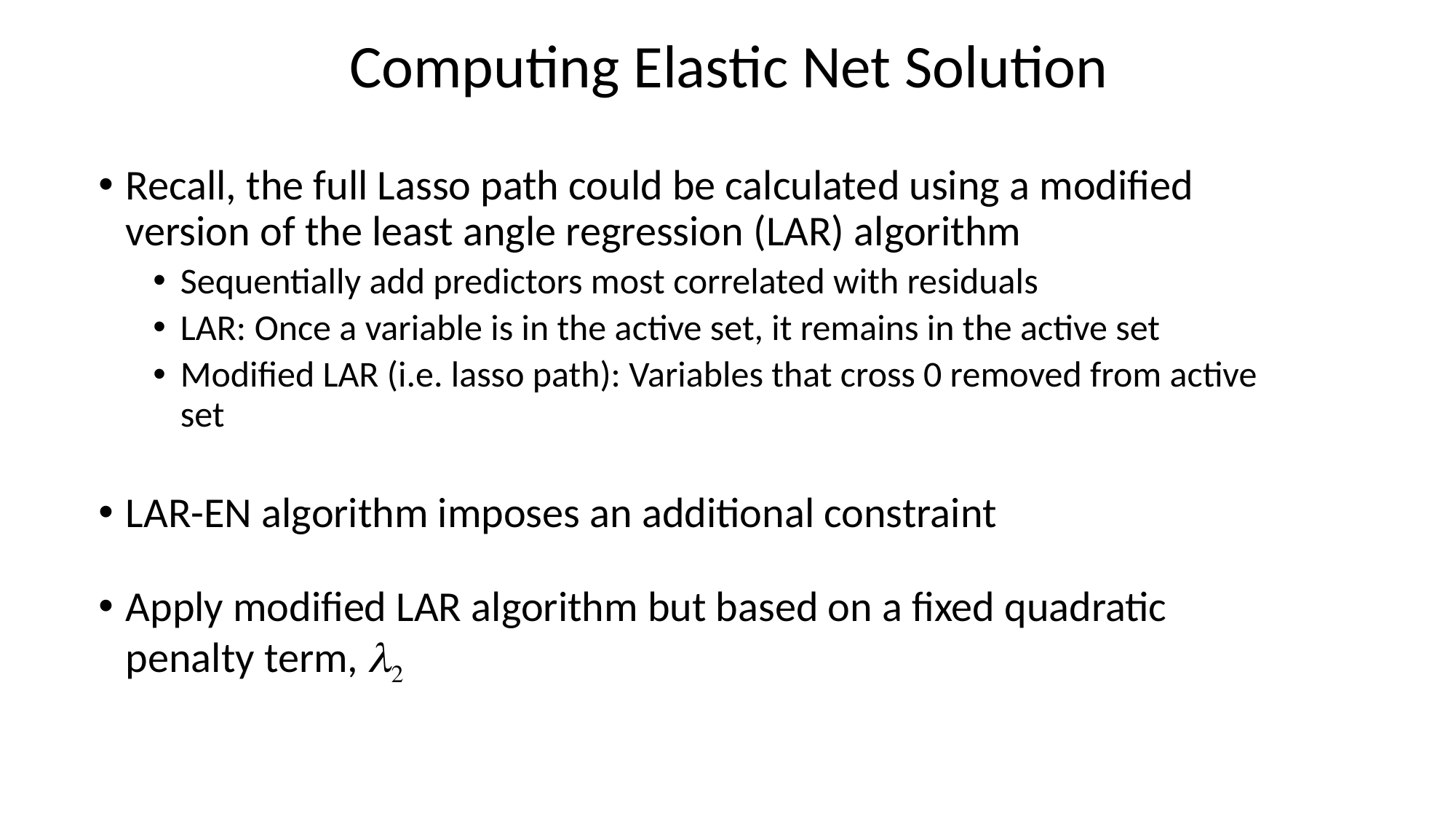

# Computing Elastic Net Solution
Recall, the full Lasso path could be calculated using a modified version of the least angle regression (LAR) algorithm
Sequentially add predictors most correlated with residuals
LAR: Once a variable is in the active set, it remains in the active set
Modified LAR (i.e. lasso path): Variables that cross 0 removed from active set

LAR-EN algorithm imposes an additional constraint

Apply modified LAR algorithm but based on a fixed quadratic penalty term, λ2